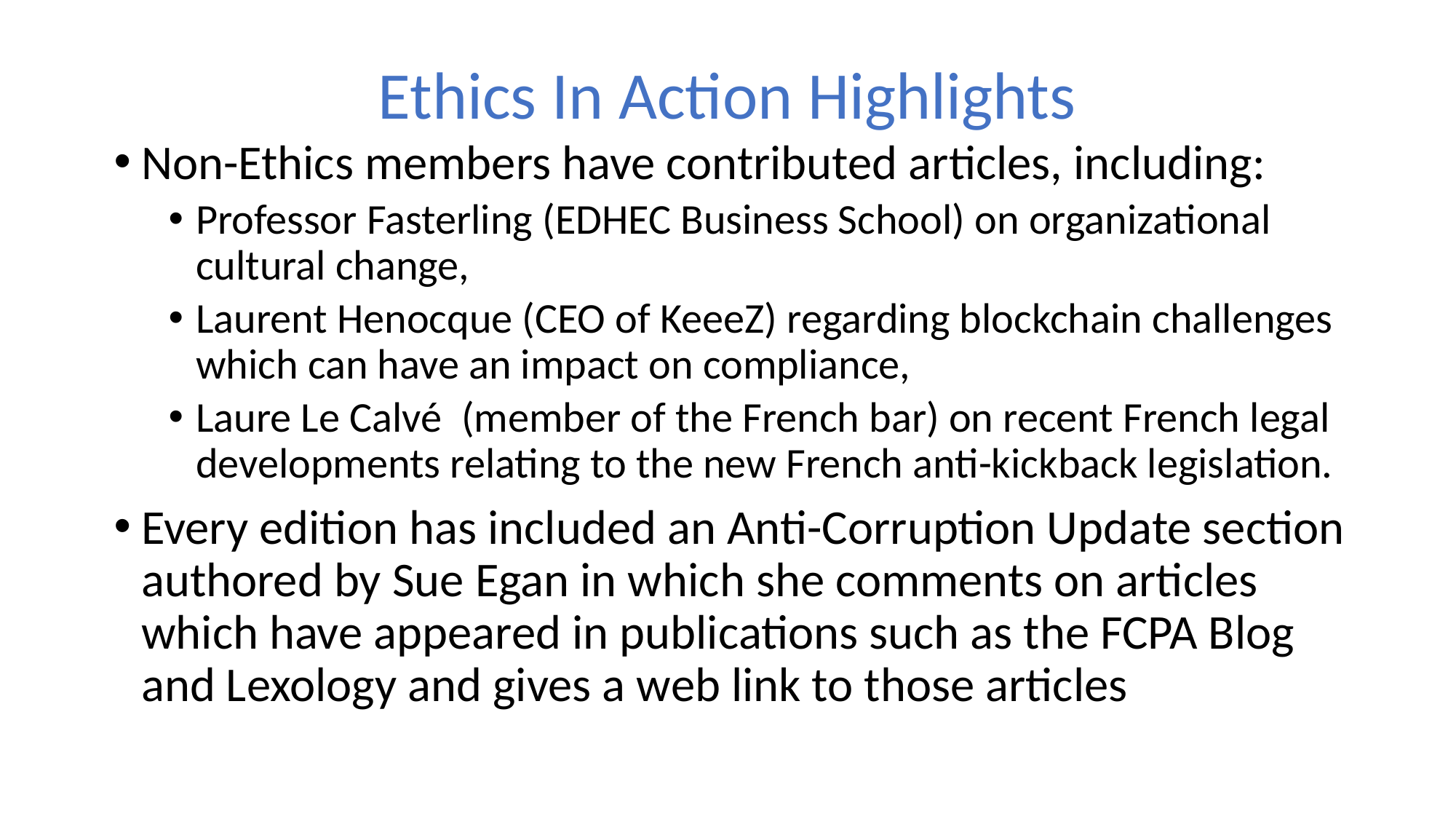

# Ethics In Action Highlights
Non-Ethics members have contributed articles, including:
Professor Fasterling (EDHEC Business School) on organizational cultural change,
Laurent Henocque (CEO of KeeeZ) regarding blockchain challenges which can have an impact on compliance,
Laure Le Calvé  (member of the French bar) on recent French legal developments relating to the new French anti-kickback legislation.
Every edition has included an Anti-Corruption Update section authored by Sue Egan in which she comments on articles which have appeared in publications such as the FCPA Blog and Lexology and gives a web link to those articles